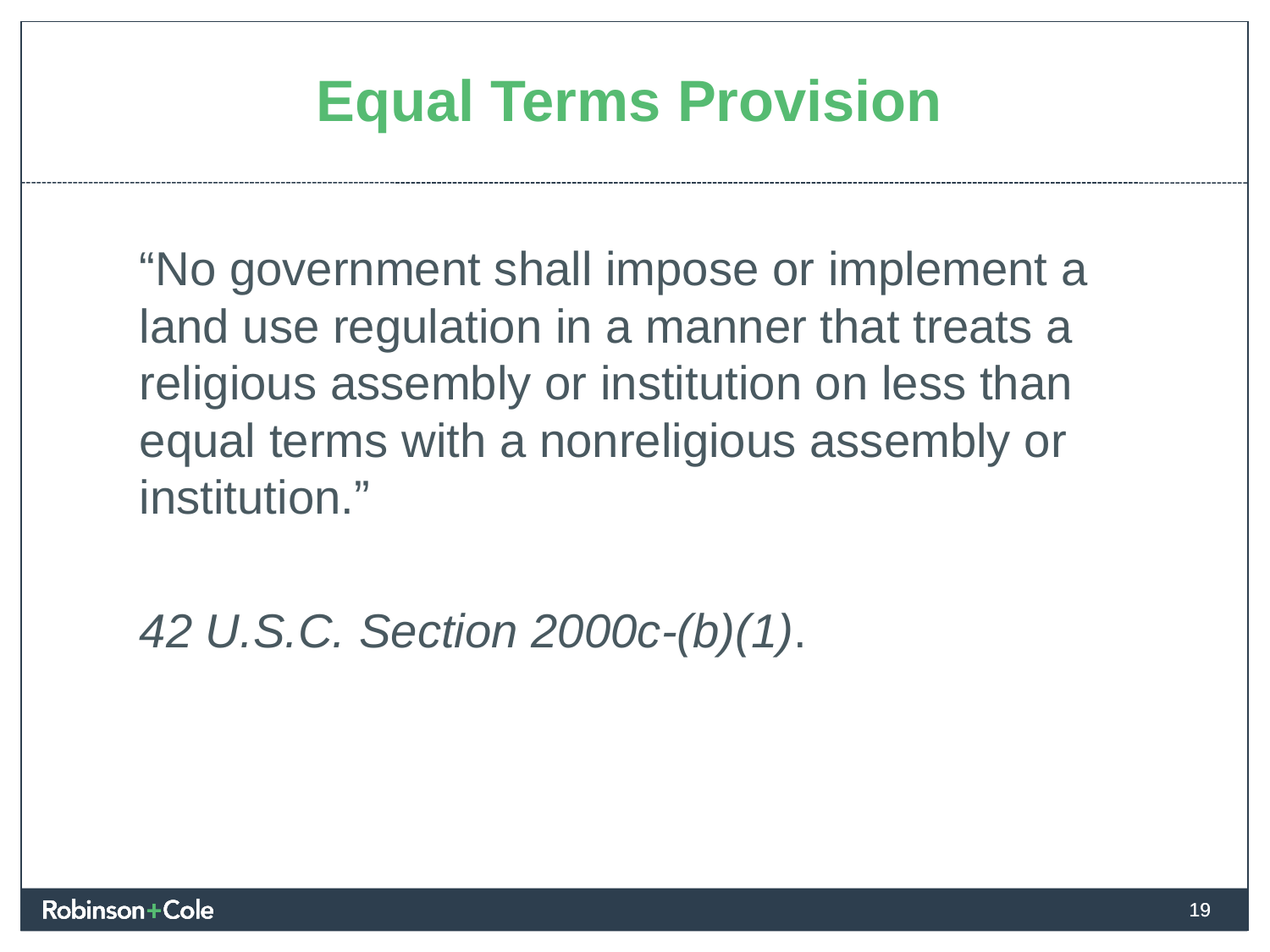

# Equal Terms Provision
“No government shall impose or implement a land use regulation in a manner that treats a religious assembly or institution on less than equal terms with a nonreligious assembly or institution.”

42 U.S.C. Section 2000c-(b)(1).